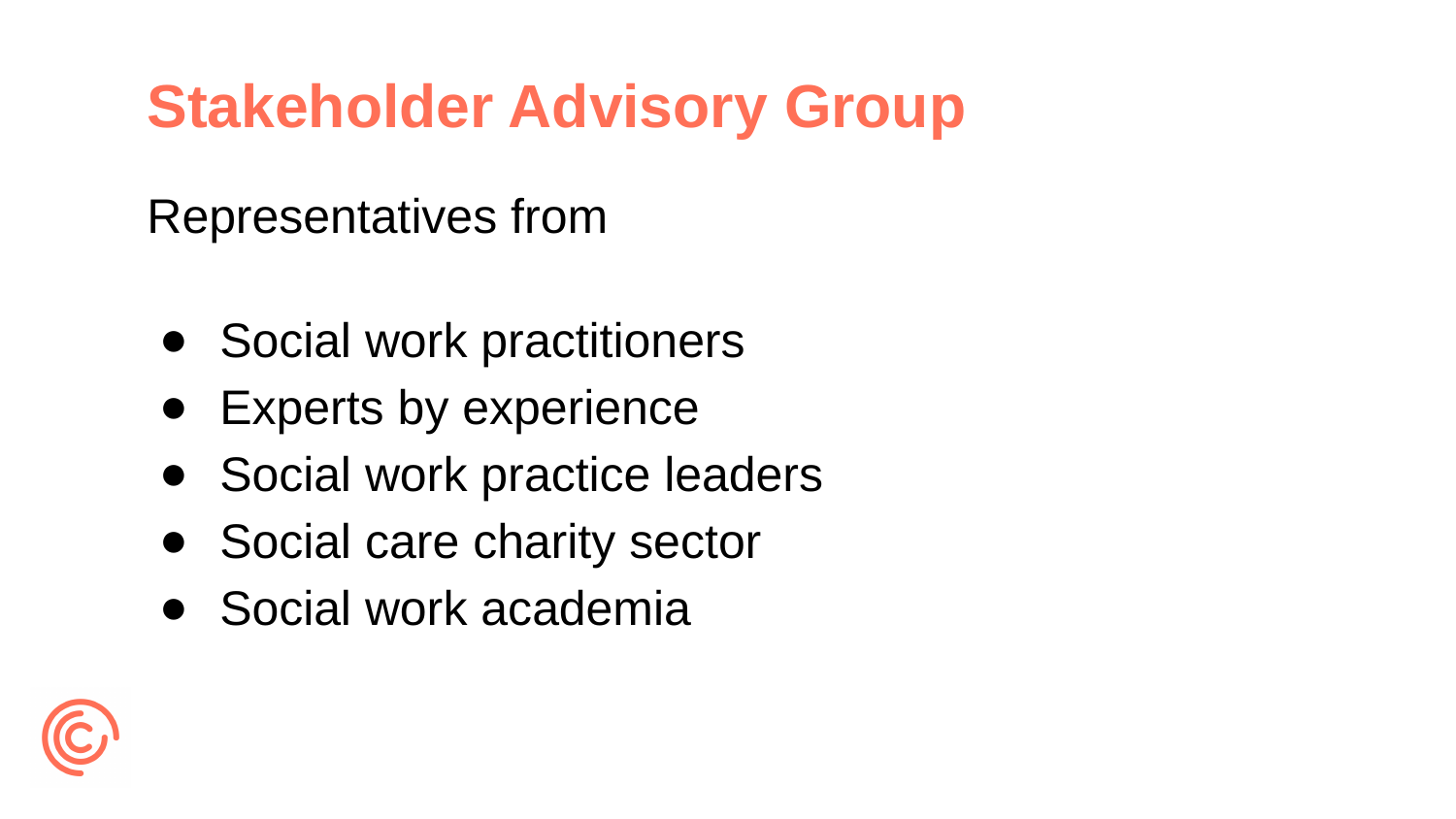

# Stakeholder Advisory Group
Representatives from
Social work practitioners
Experts by experience
Social work practice leaders
Social care charity sector
Social work academia